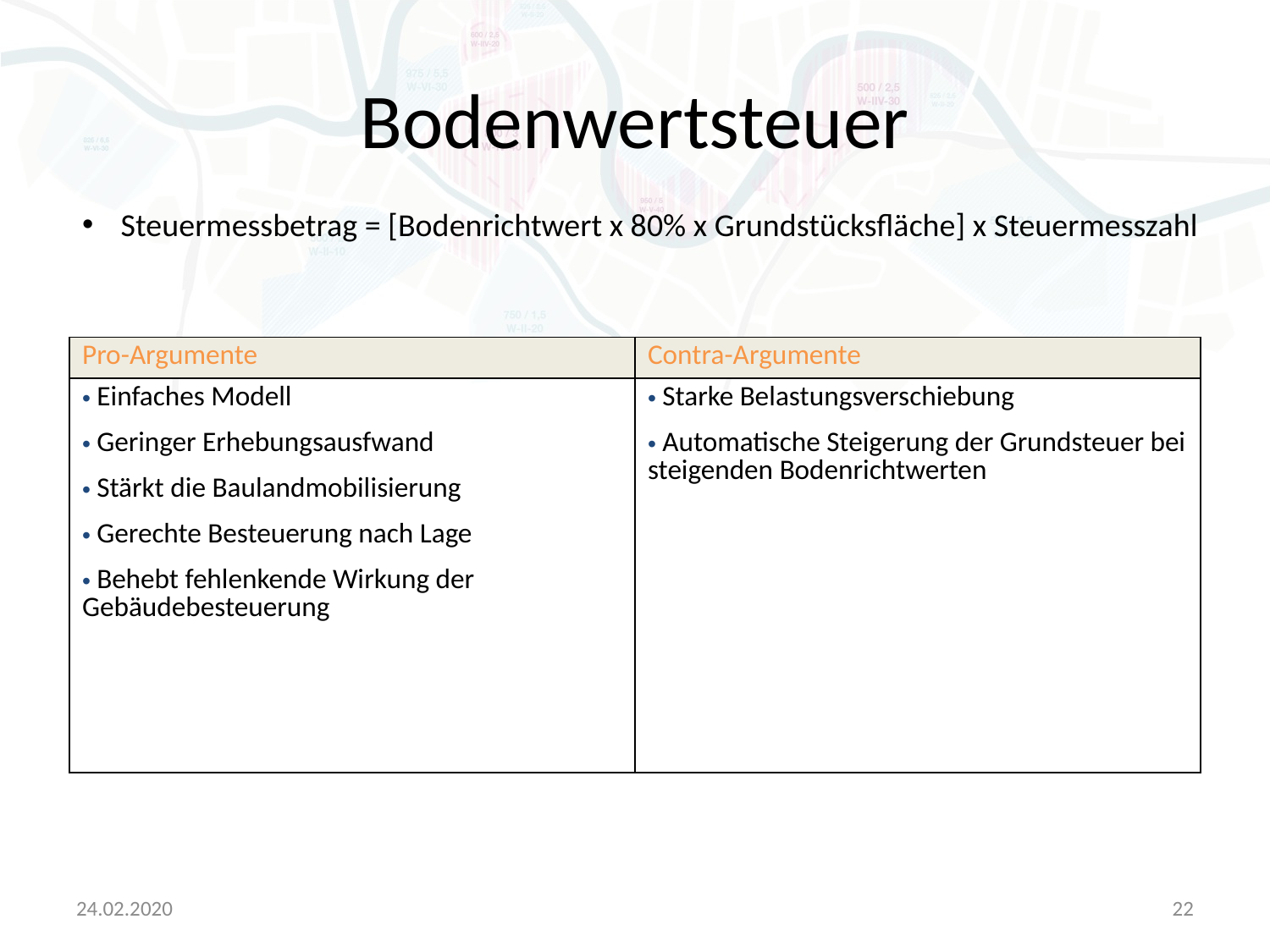

# Bodenwertsteuer
Steuermessbetrag = [Bodenrichtwert x 80% x Grundstücksfläche] x Steuermesszahl

| Pro-Argumente | Contra-Argumente |
| --- | --- |
| Einfaches Modell Geringer Erhebungsausfwand Stärkt die Baulandmobilisierung Gerechte Besteuerung nach Lage Behebt fehlenkende Wirkung der Gebäudebesteuerung | Starke Belastungsverschiebung Automatische Steigerung der Grundsteuer bei steigenden Bodenrichtwerten |
24.02.2020
22